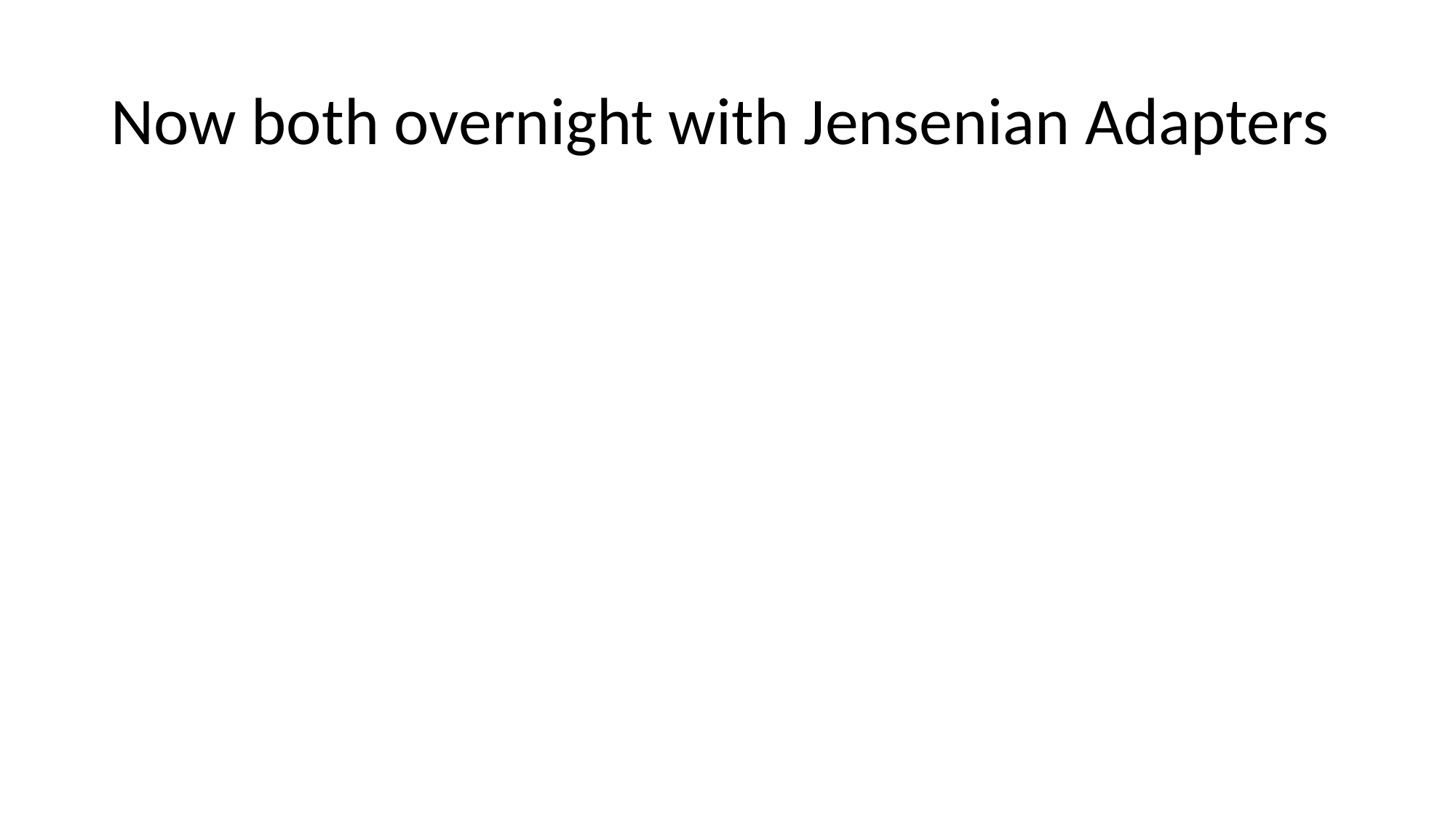

# Now both overnight with Jensenian Adapters